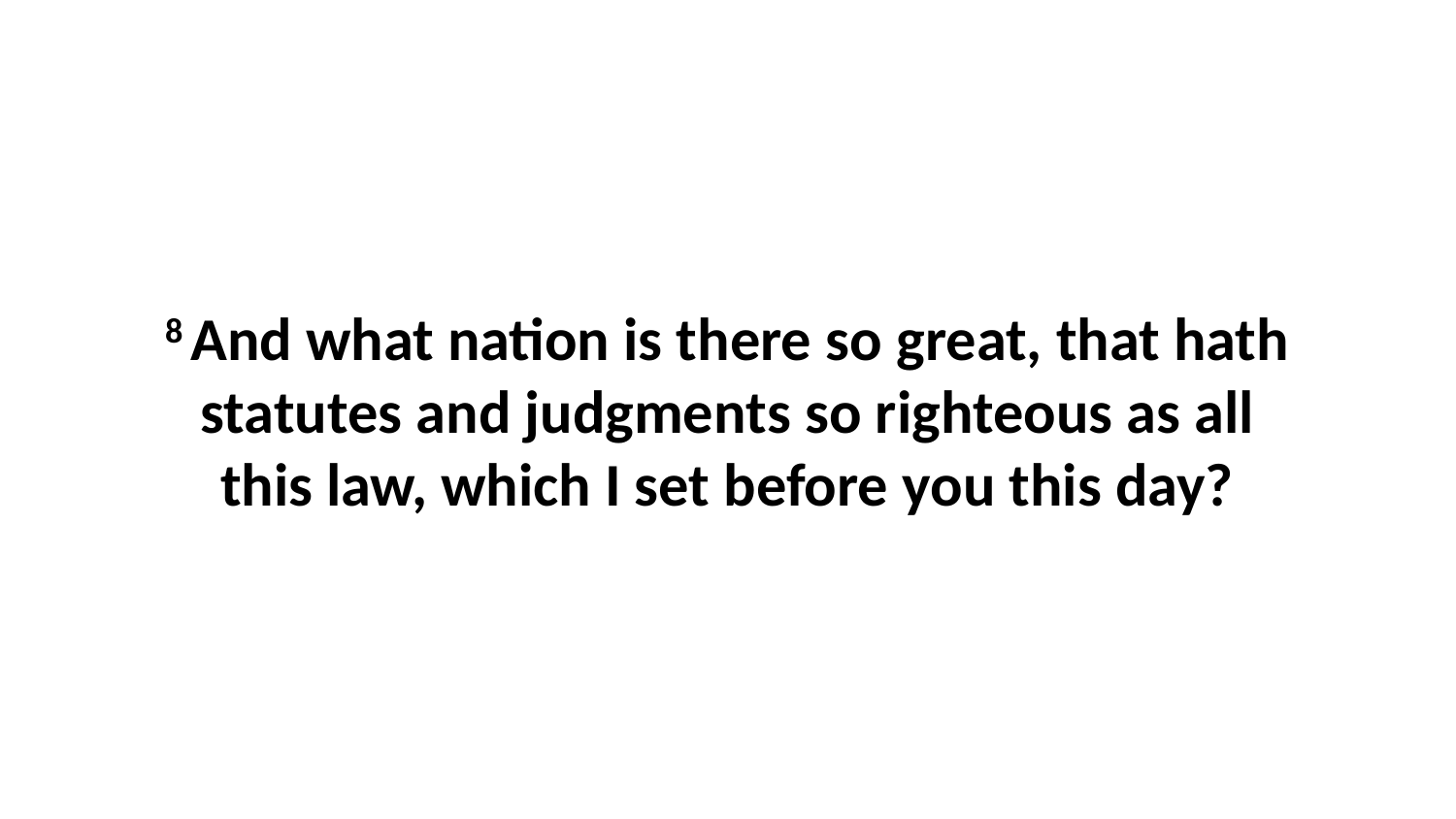

8 And what nation is there so great, that hath statutes and judgments so righteous as all this law, which I set before you this day?